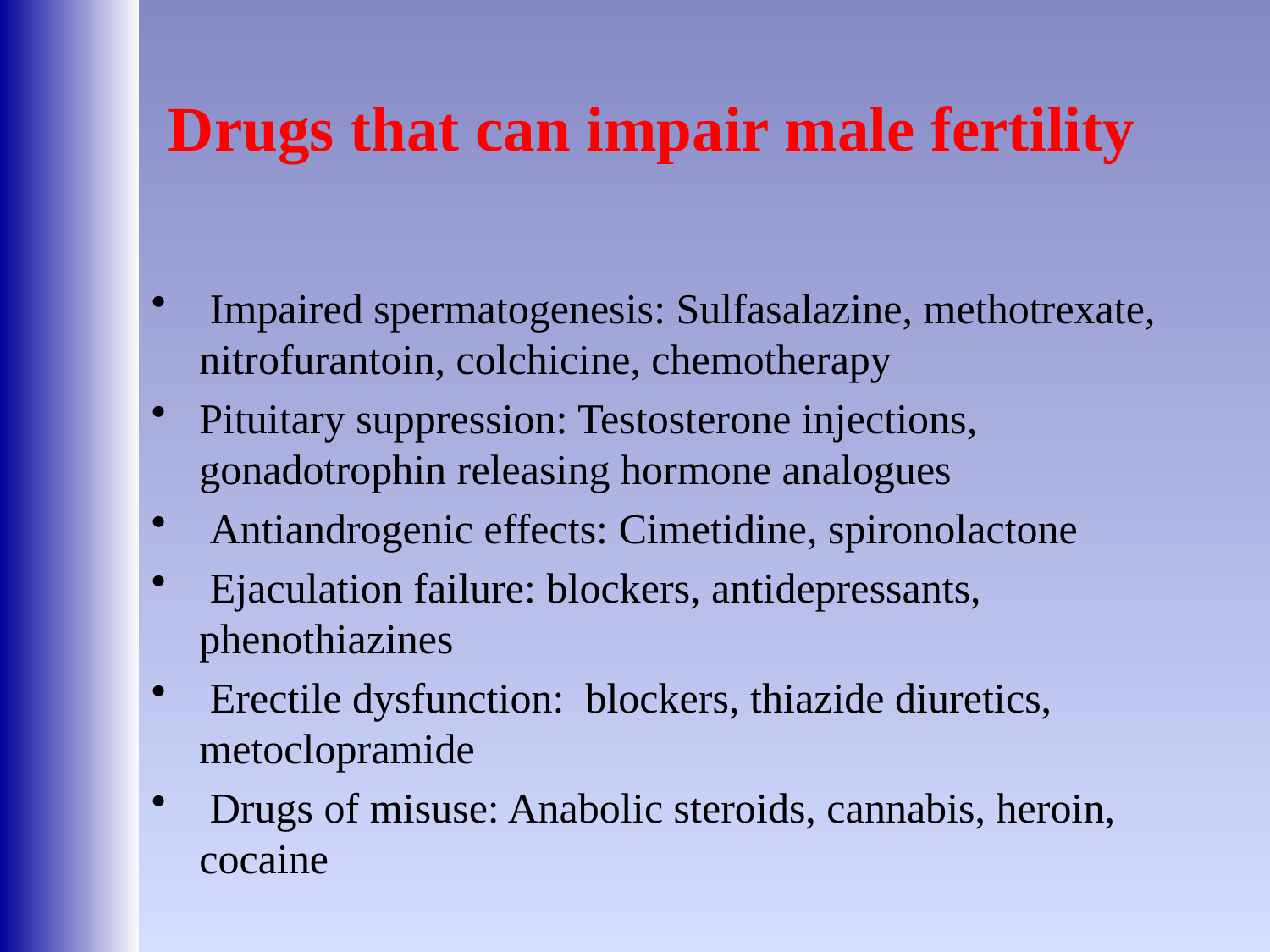

# Drugs that can impair male fertility
 Impaired spermatogenesis: Sulfasalazine, methotrexate, nitrofurantoin, colchicine, chemotherapy
Pituitary suppression: Testosterone injections, gonadotrophin releasing hormone analogues
 Antiandrogenic effects: Cimetidine, spironolactone
 Ejaculation failure: blockers, antidepressants, phenothiazines
 Erectile dysfunction:  blockers, thiazide diuretics, metoclopramide
 Drugs of misuse: Anabolic steroids, cannabis, heroin, cocaine